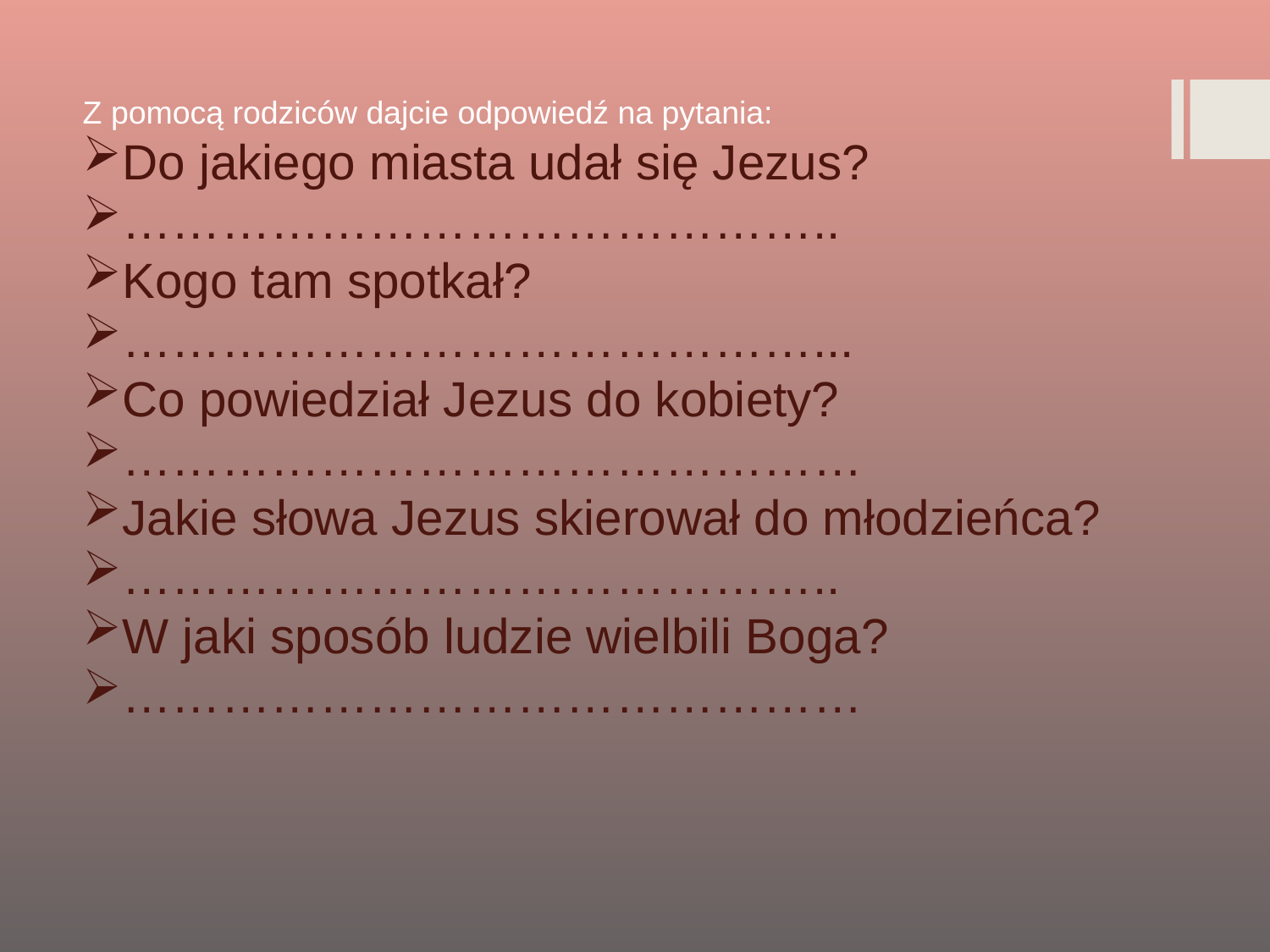

Z pomocą rodziców dajcie odpowiedź na pytania:
Do jakiego miasta udał się Jezus?
……………………………………..
Kogo tam spotkał?
……………………………………...
Co powiedział Jezus do kobiety?
………………………………………
Jakie słowa Jezus skierował do młodzieńca?
……………………………………..
W jaki sposób ludzie wielbili Boga?
………………………………………